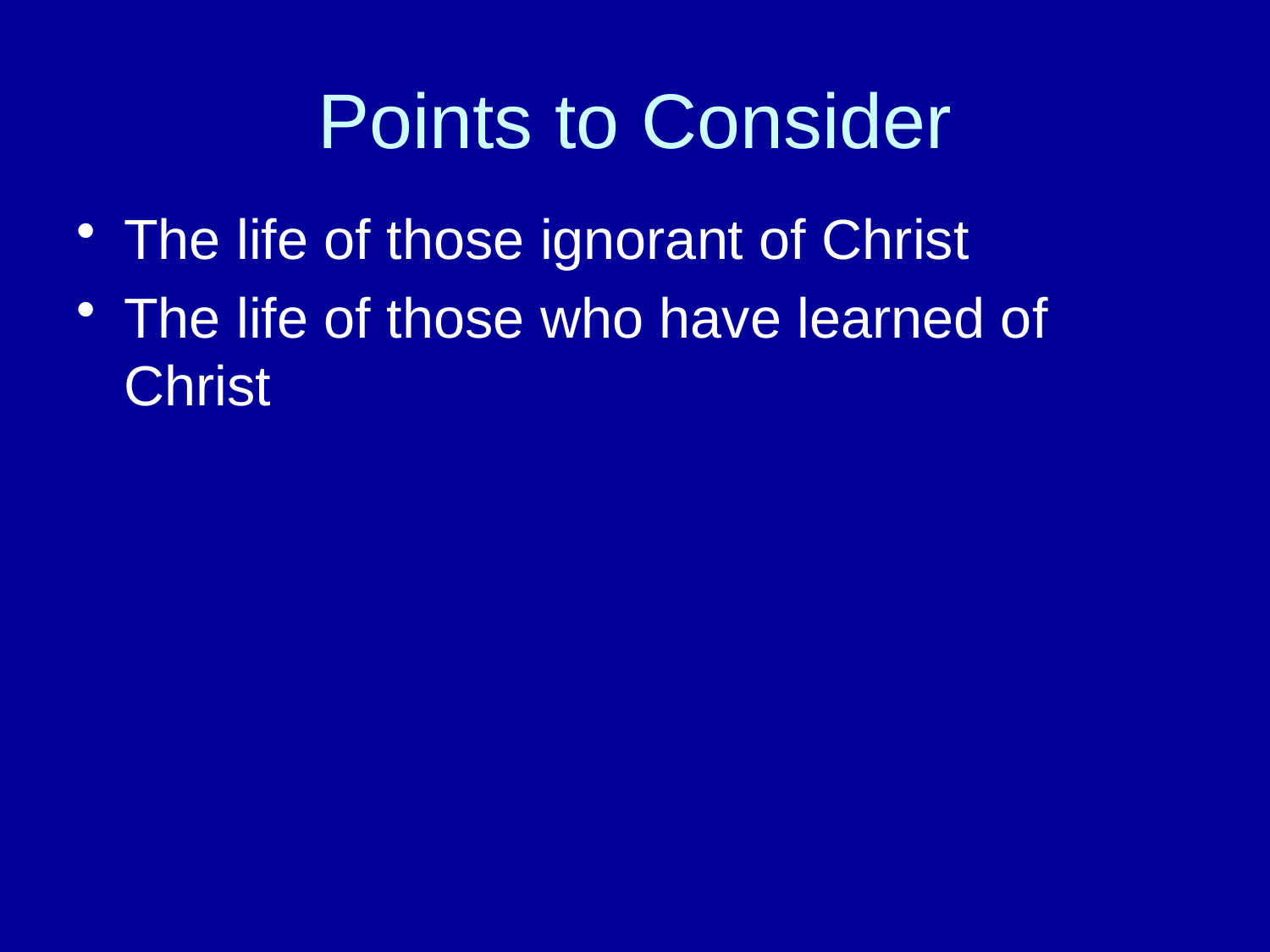

# Points to Consider
The life of those ignorant of Christ
The life of those who have learned of Christ